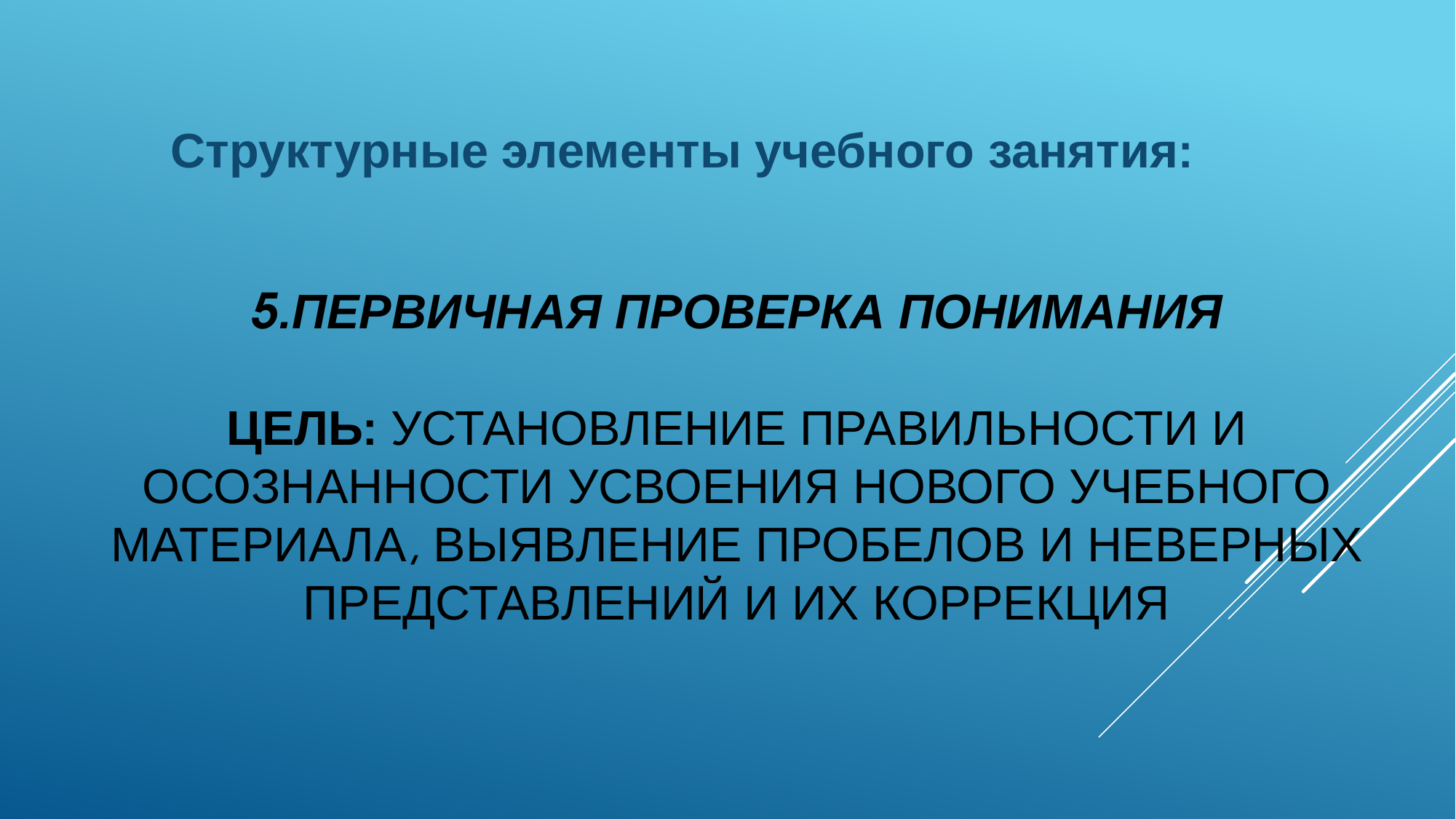

Структурные элементы учебного занятия:

# 5.Первичная проверка понимания цель: Установление правильности и осознанности усвоения нового учебного материала, выявление пробелов и неверных представлений и их коррекция